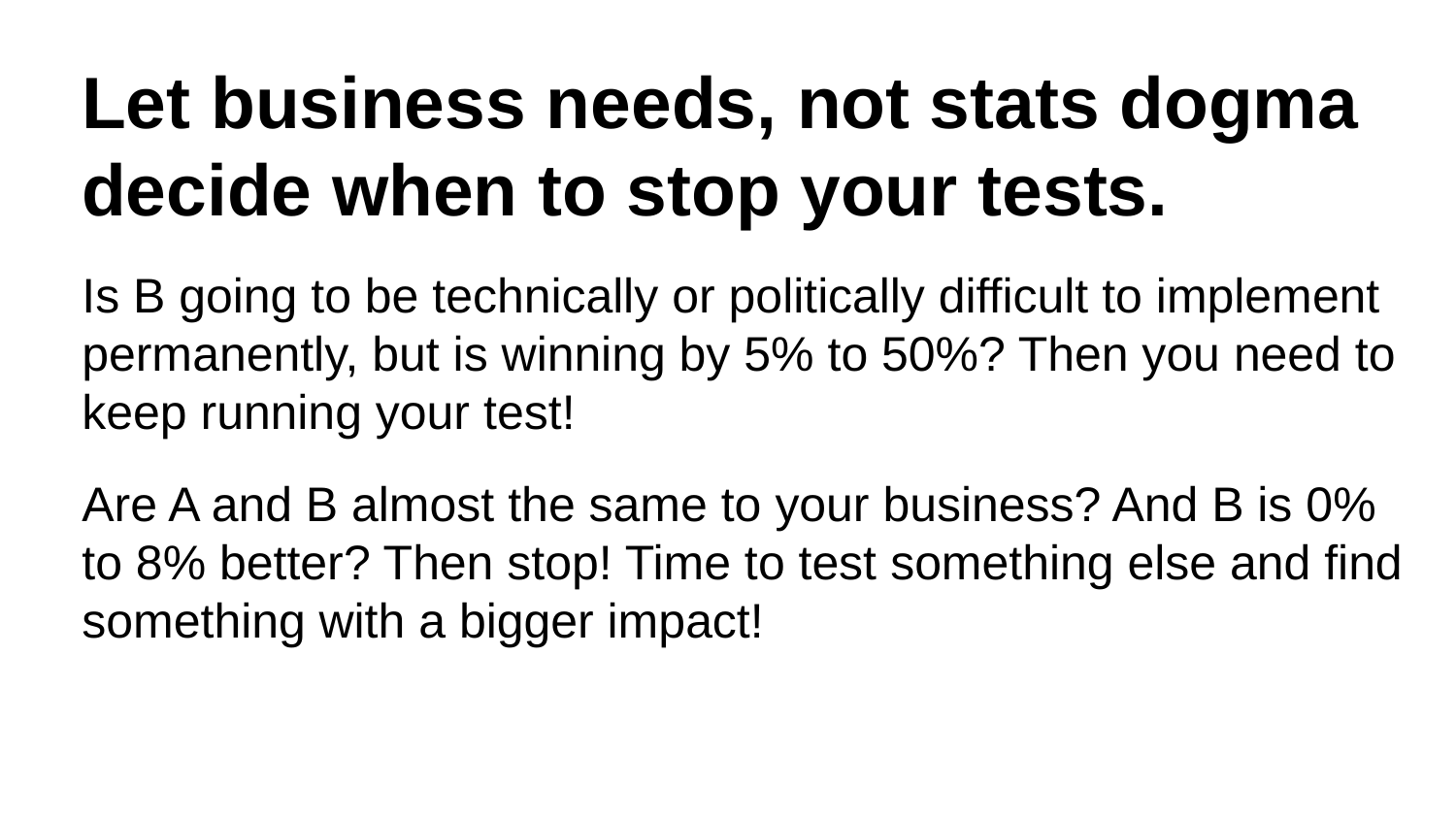

Let business needs, not stats dogma decide when to stop your tests.

Is B going to be technically or politically difficult to implement permanently, but is winning by 5% to 50%? Then you need to keep running your test!

Are A and B almost the same to your business? And B is 0% to 8% better? Then stop! Time to test something else and find something with a bigger impact!